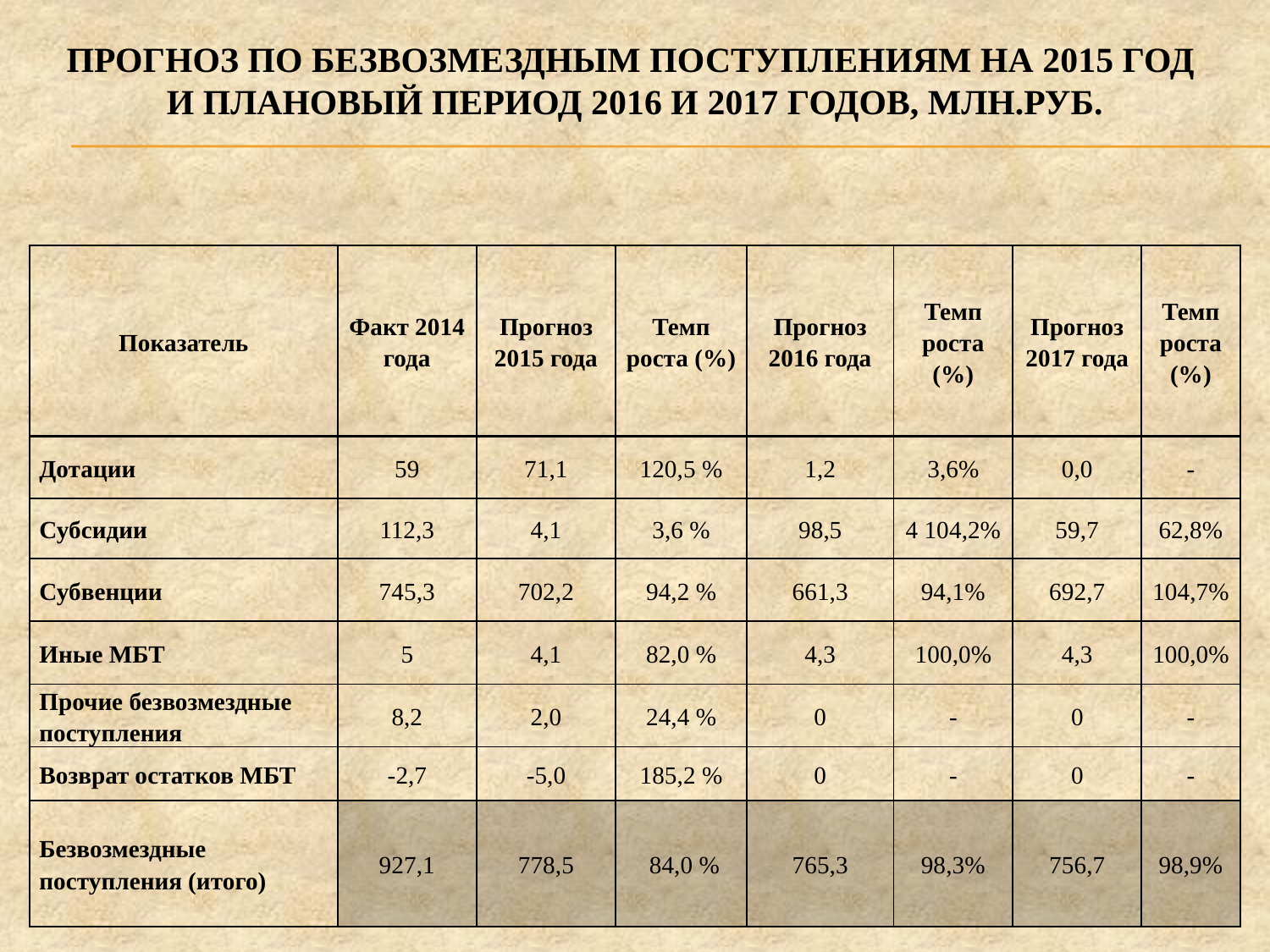

# Прогноз по безвозмездным поступлениям на 2015 год и плановый период 2016 и 2017 годов, млн.руб.
| Показатель | Факт 2014 года | Прогноз 2015 года | Темп роста (%) | Прогноз 2016 года | Темп роста (%) | Прогноз 2017 года | Темп роста (%) |
| --- | --- | --- | --- | --- | --- | --- | --- |
| Дотации | 59 | 71,1 | 120,5 % | 1,2 | 3,6% | 0,0 | - |
| Субсидии | 112,3 | 4,1 | 3,6 % | 98,5 | 4 104,2% | 59,7 | 62,8% |
| Субвенции | 745,3 | 702,2 | 94,2 % | 661,3 | 94,1% | 692,7 | 104,7% |
| Иные МБТ | 5 | 4,1 | 82,0 % | 4,3 | 100,0% | 4,3 | 100,0% |
| Прочие безвозмездные поступления | 8,2 | 2,0 | 24,4 % | 0 | - | 0 | - |
| Возврат остатков МБТ | -2,7 | -5,0 | 185,2 % | 0 | - | 0 | - |
| Безвозмездные поступления (итого) | 927,1 | 778,5 | 84,0 % | 765,3 | 98,3% | 756,7 | 98,9% |

16